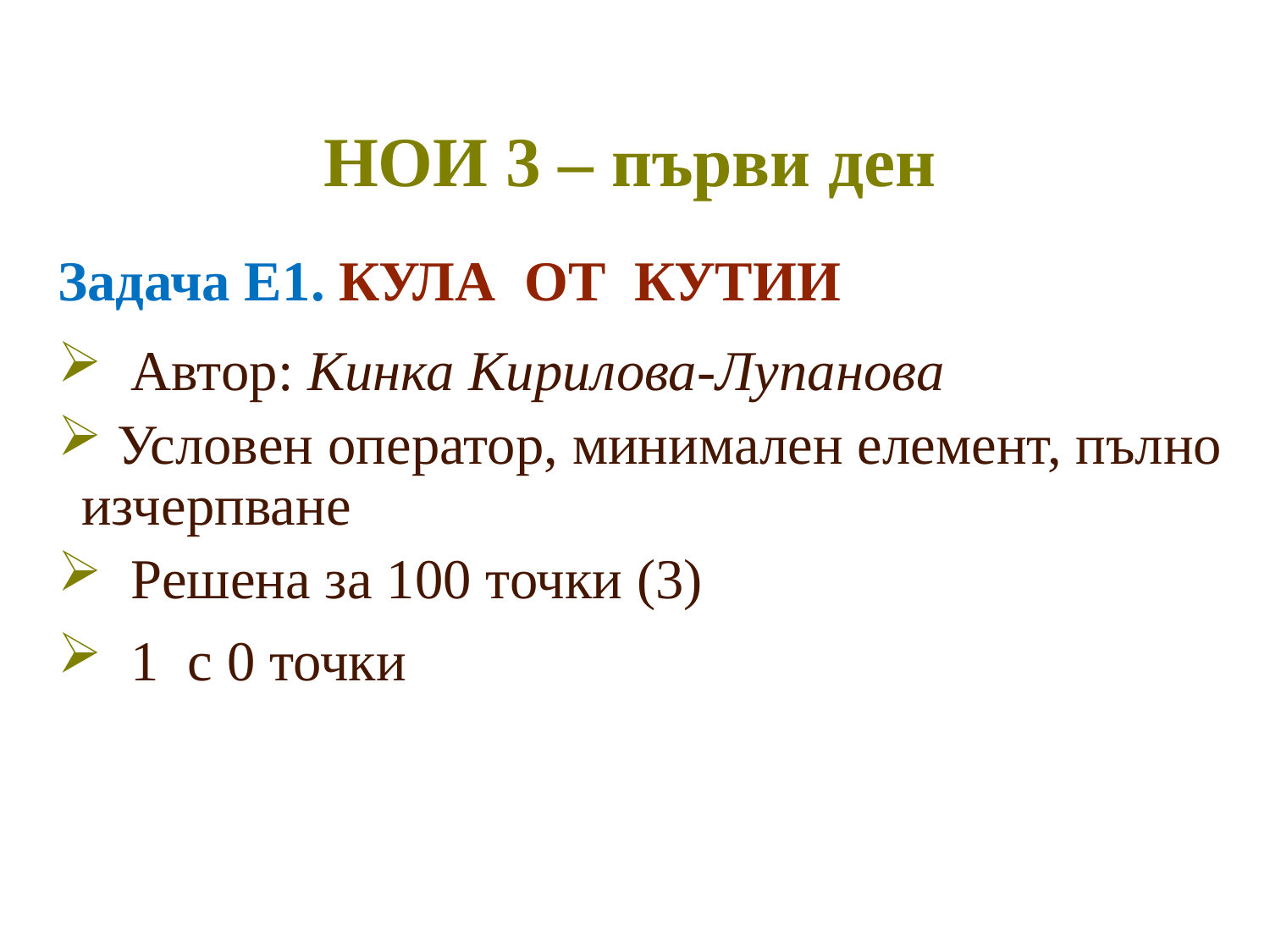

# НОИ 3 – първи ден
Задача Е1. КУЛА  ОТ  КУТИИ
  Автор: Кинка Кирилова-Лупанова
 Условен оператор, минимален елемент, пълно изчерпване
  Решена за 100 точки (3)
  1  с 0 точки